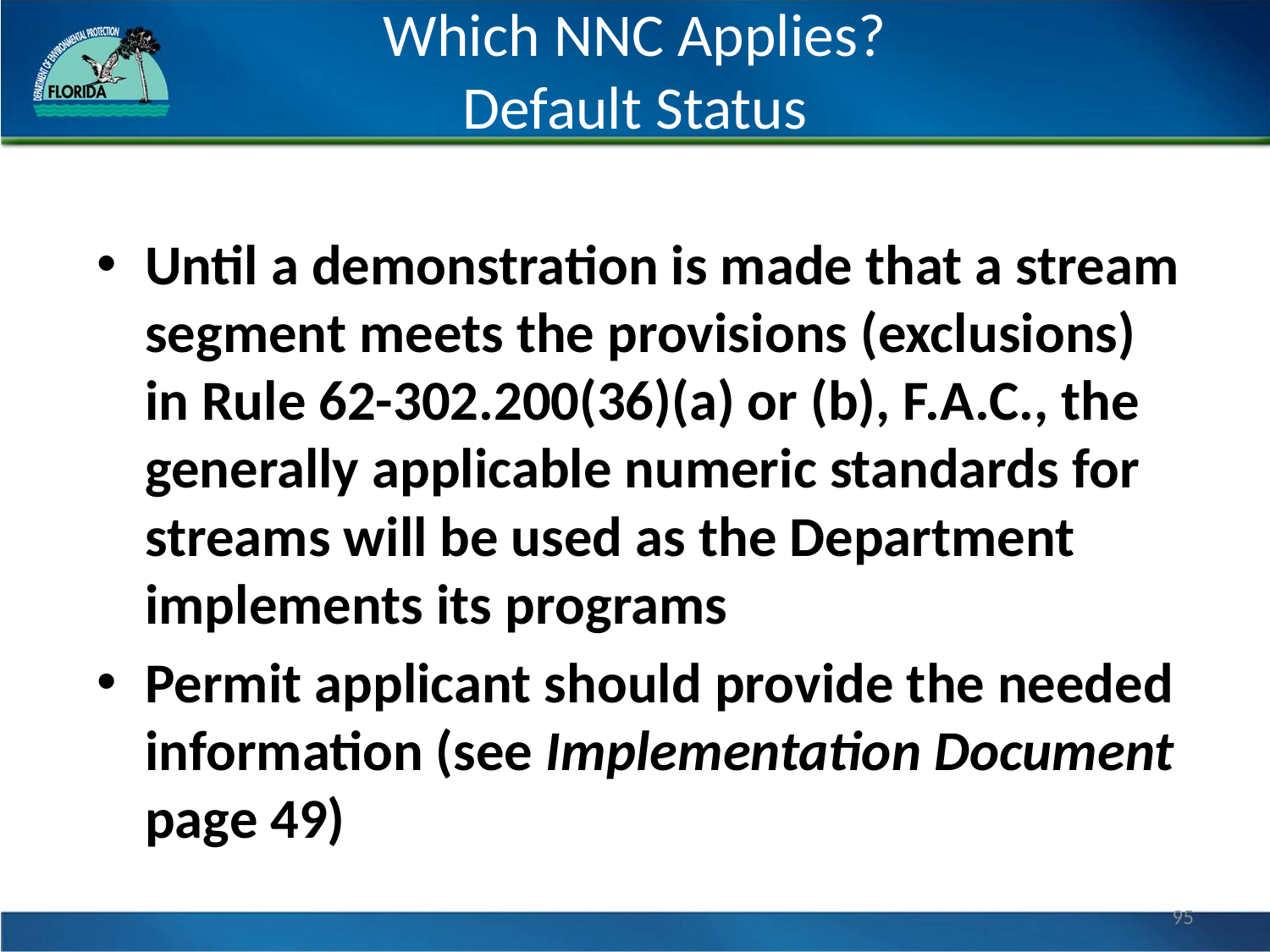

# Which NNC Applies? Default Status
Until a demonstration is made that a stream segment meets the provisions (exclusions) in Rule 62-302.200(36)(a) or (b), F.A.C., the generally applicable numeric standards for streams will be used as the Department implements its programs
Permit applicant should provide the needed information (see Implementation Document page 49)
95